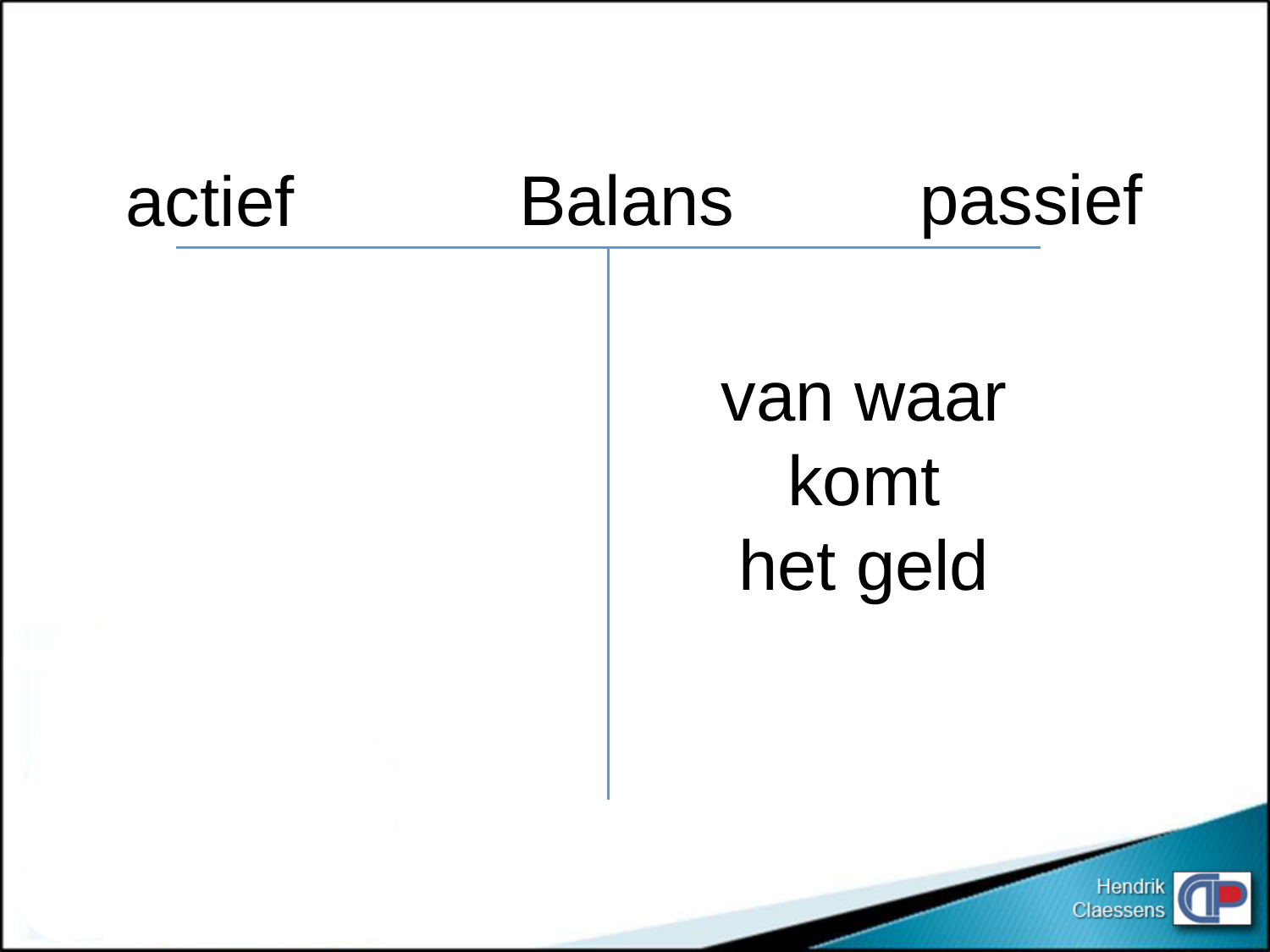

passief
Balans
actief
van waar
komt
het geld